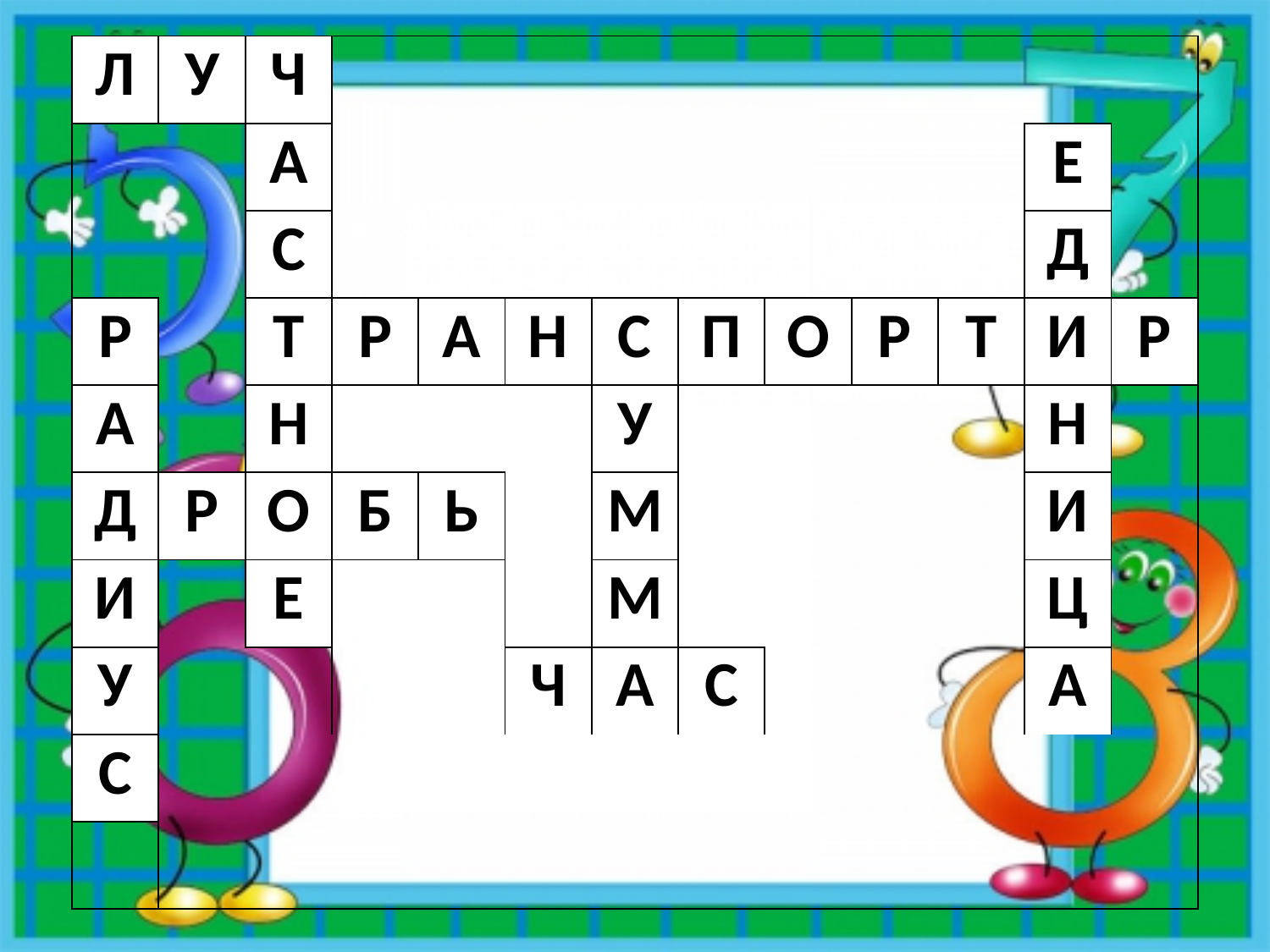

| Л | У | Ч |  |  |  |  |  |  |  |  |  |  |
| --- | --- | --- | --- | --- | --- | --- | --- | --- | --- | --- | --- | --- |
|  |  | А |  |  |  |  |  |  |  |  | Е |  |
|  |  | С |  |  |  |  |  |  |  |  | Д |  |
| Р |  | Т | Р | А | Н | С | П | О | Р | Т | И | Р |
| А |  | Н |  |  |  | У |  |  |  |  | Н |  |
| Д | Р | О | Б | Ь |  | М |  |  |  |  | И |  |
| И |  | Е |  |  |  | М |  |  |  |  | Ц |  |
| У |  |  |  |  | Ч | А | С |  |  |  | А |  |
| С |  |  |  |  |  |  |  |  |  |  |  |  |
|  |  |  |  |  |  |  |  |  |  |  |  |  |